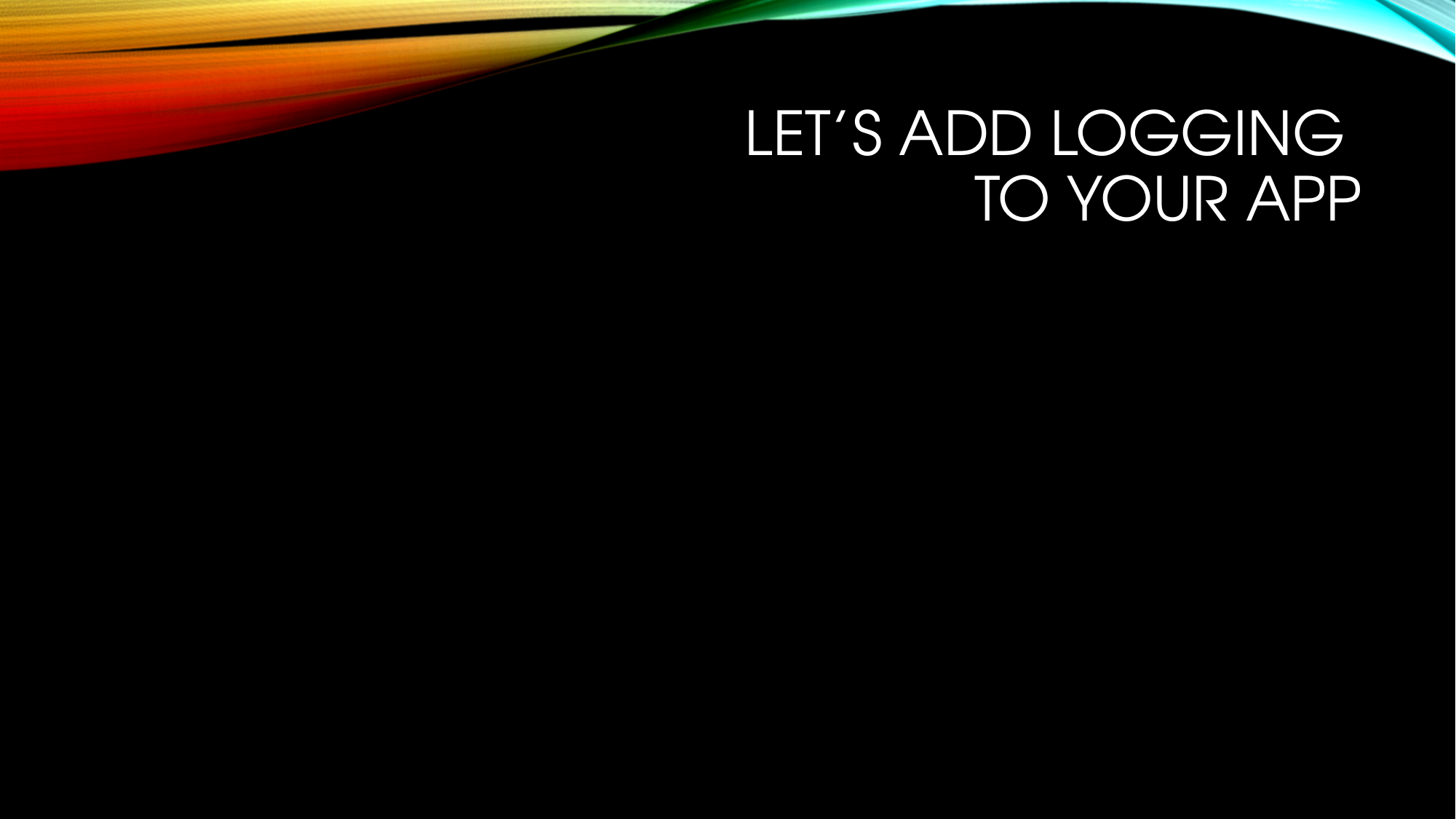

# Let’s Add Logging To Your App